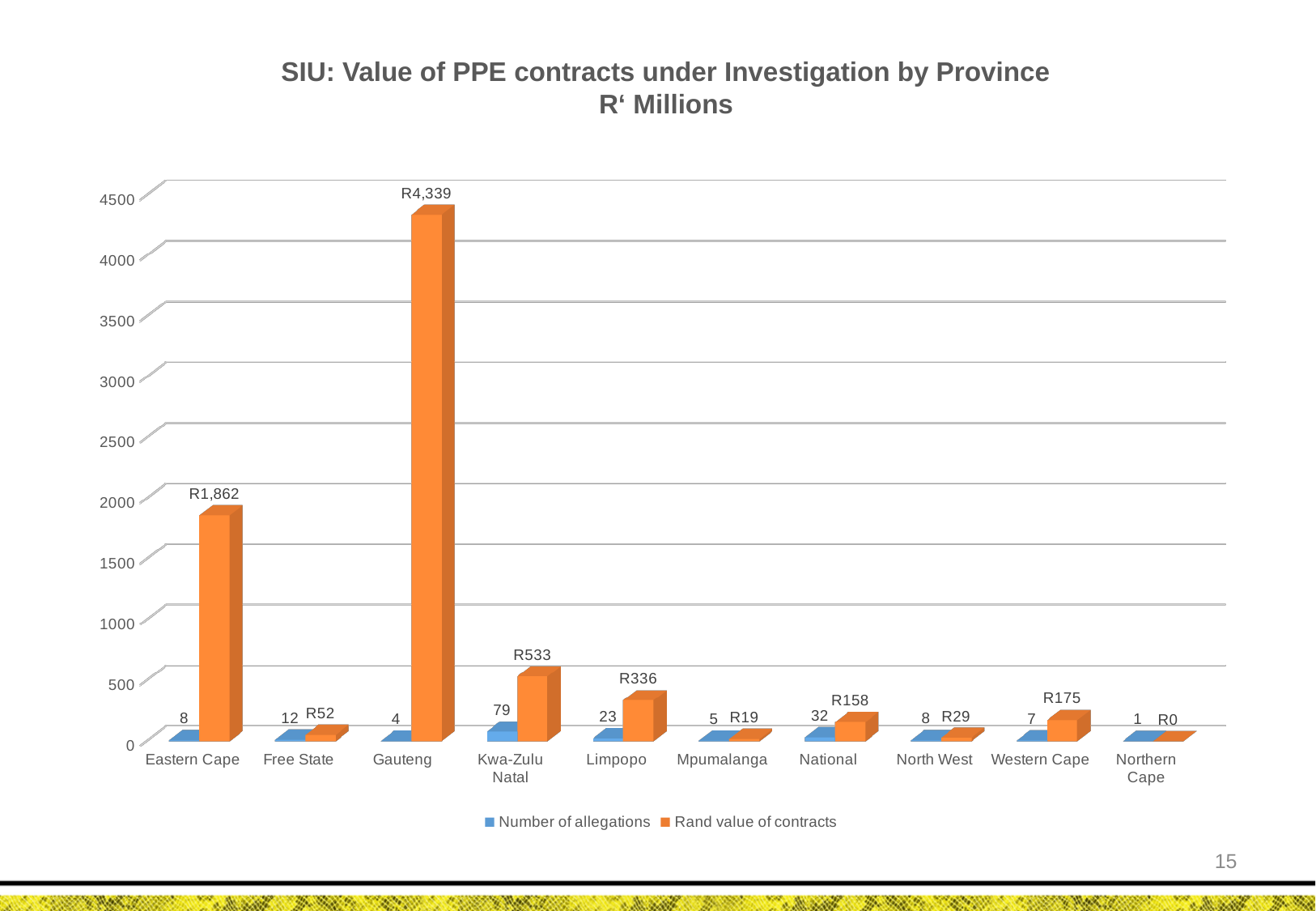

# SIU: Value of PPE contracts under Investigation by Province R‘ Millions

[unsupported chart]

15